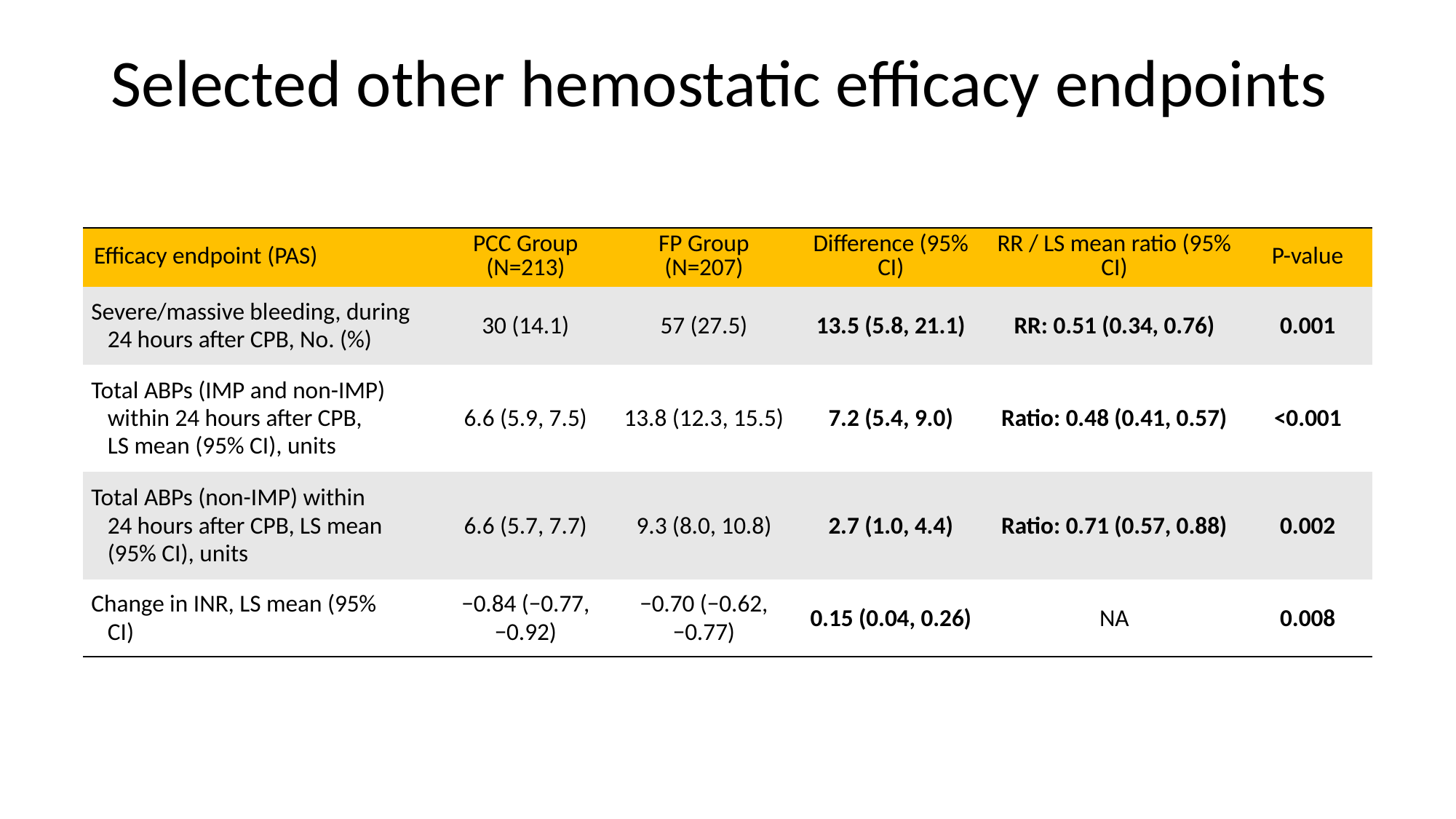

# Selected other hemostatic efficacy endpoints
| Efficacy endpoint (PAS) | PCC Group (N=213) | FP Group (N=207) | Difference (95% CI) | RR / LS mean ratio (95% CI) | P-value |
| --- | --- | --- | --- | --- | --- |
| Severe/massive bleeding, during 24 hours after CPB, No. (%) | 30 (14.1) | 57 (27.5) | 13.5 (5.8, 21.1) | RR: 0.51 (0.34, 0.76) | 0.001 |
| Total ABPs (IMP and non-IMP) within 24 hours after CPB, LS mean (95% CI), units | 6.6 (5.9, 7.5) | 13.8 (12.3, 15.5) | 7.2 (5.4, 9.0) | Ratio: 0.48 (0.41, 0.57) | <0.001 |
| Total ABPs (non-IMP) within 24 hours after CPB, LS mean (95% CI), units | 6.6 (5.7, 7.7) | 9.3 (8.0, 10.8) | 2.7 (1.0, 4.4) | Ratio: 0.71 (0.57, 0.88) | 0.002 |
| Change in INR, LS mean (95% CI) | −0.84 (−0.77, −0.92) | −0.70 (−0.62, −0.77) | 0.15 (0.04, 0.26) | NA | 0.008 |